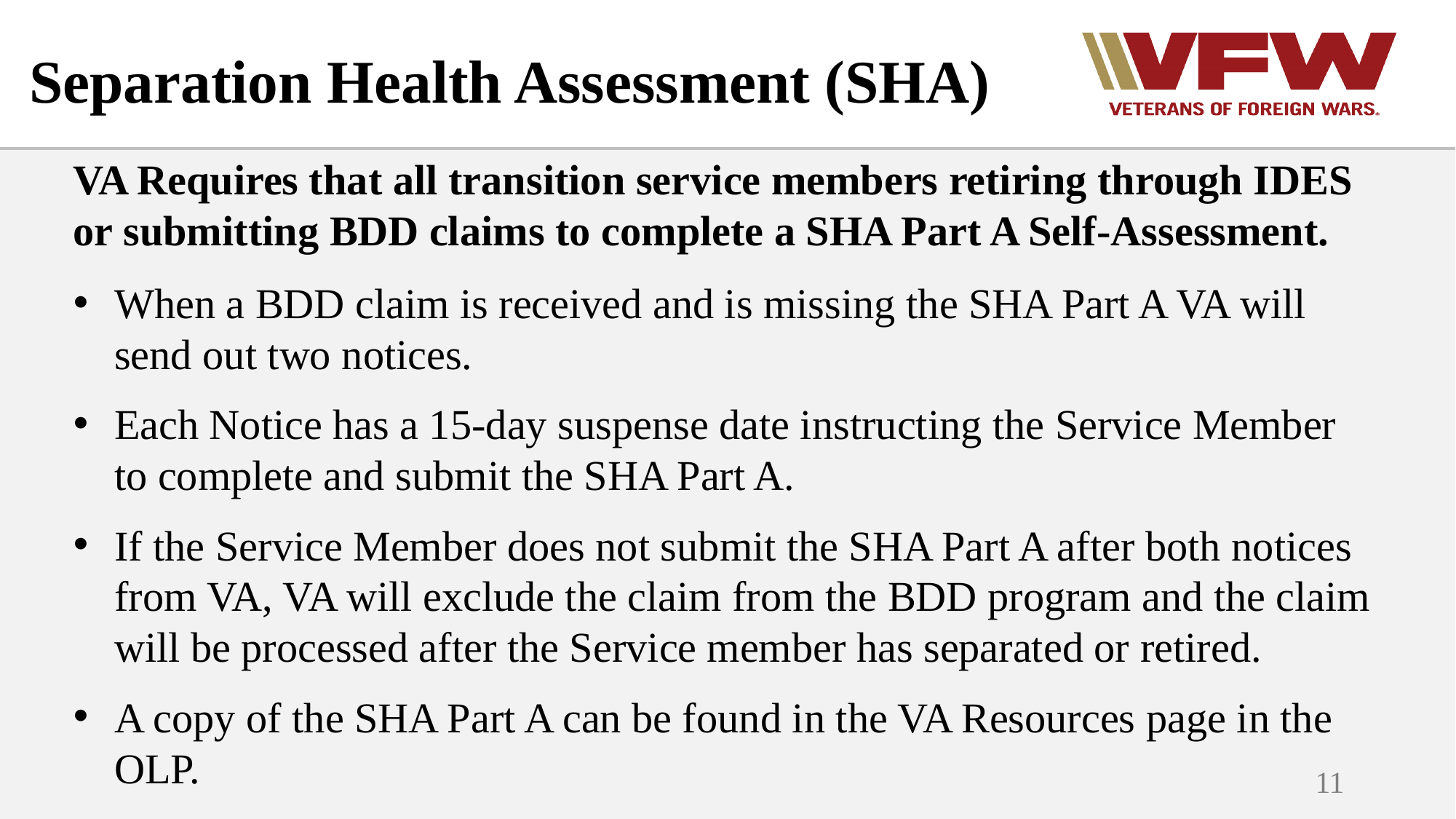

# Separation Health Assessment (SHA)
VA Requires that all transition service members retiring through IDES or submitting BDD claims to complete a SHA Part A Self-Assessment.

When a BDD claim is received and is missing the SHA Part A VA will send out two notices.

Each Notice has a 15-day suspense date instructing the Service Member to complete and submit the SHA Part A.

If the Service Member does not submit the SHA Part A after both notices from VA, VA will exclude the claim from the BDD program and the claim will be processed after the Service member has separated or retired.

A copy of the SHA Part A can be found in the VA Resources page in the OLP.

11